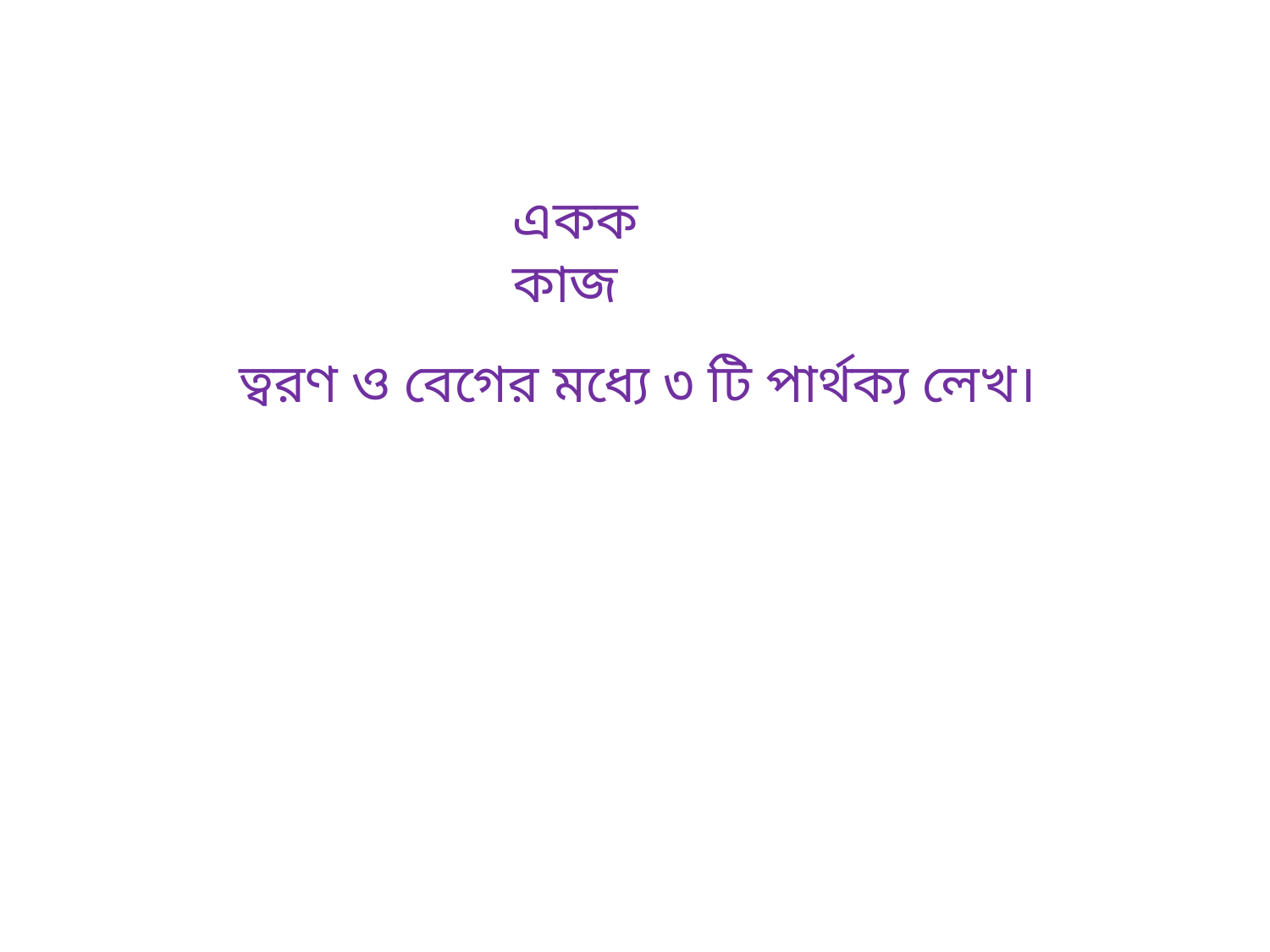

একক কাজ
ত্বরণ ও বেগের মধ্যে ৩ টি পার্থক্য লেখ।